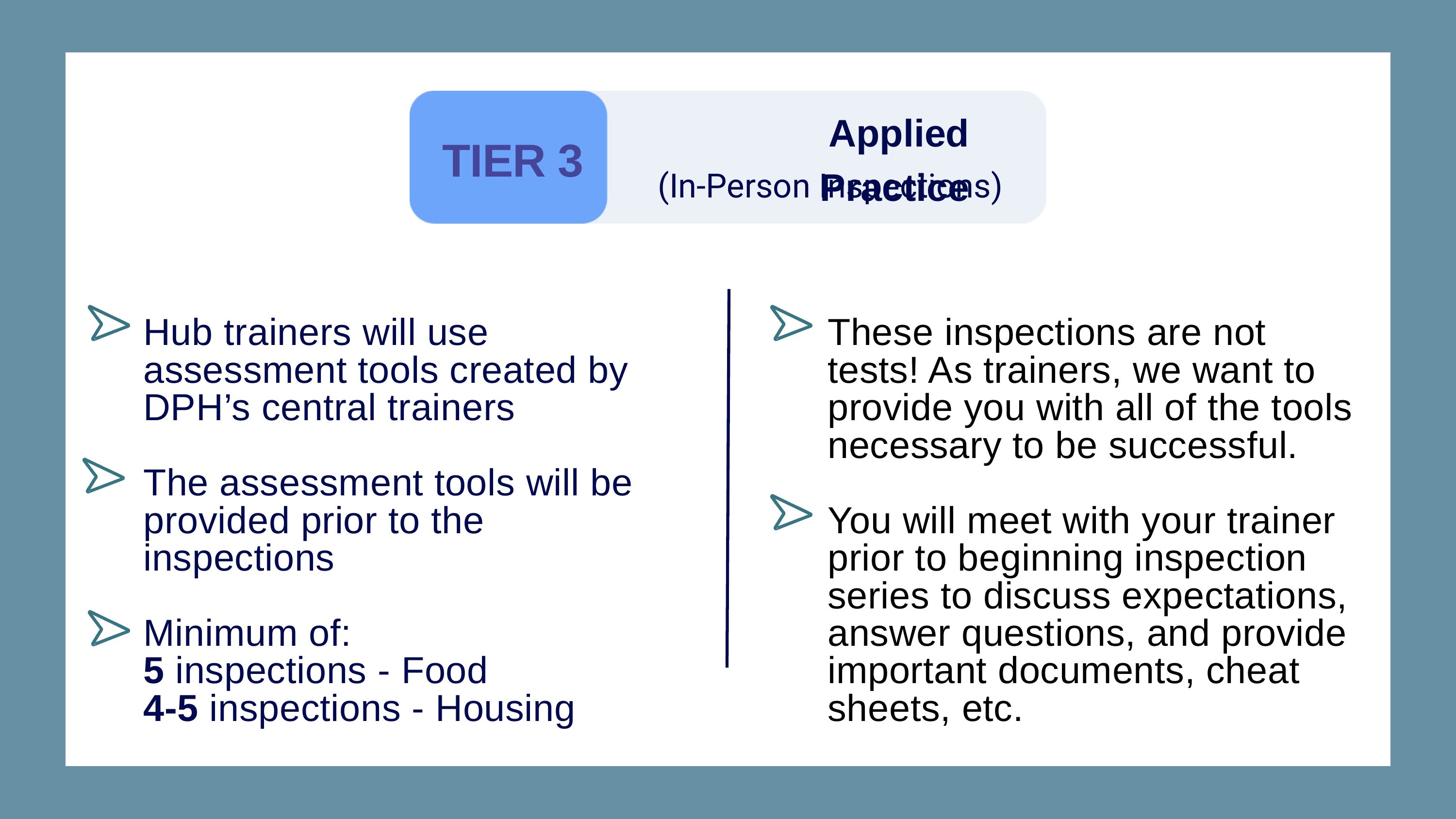

Applied Practice
TIER 3
(In-Person Inspections)

Hub trainers will use assessment tools created by DPH’s central trainers

The assessment tools will be provided prior to the inspections

Minimum of:
5 inspections - Food
4-5 inspections - Housing

These inspections are not tests! As trainers, we want to provide you with all of the tools necessary to be successful.

You will meet with your trainer prior to beginning inspection series to discuss expectations, answer questions, and provide important documents, cheat sheets, etc.